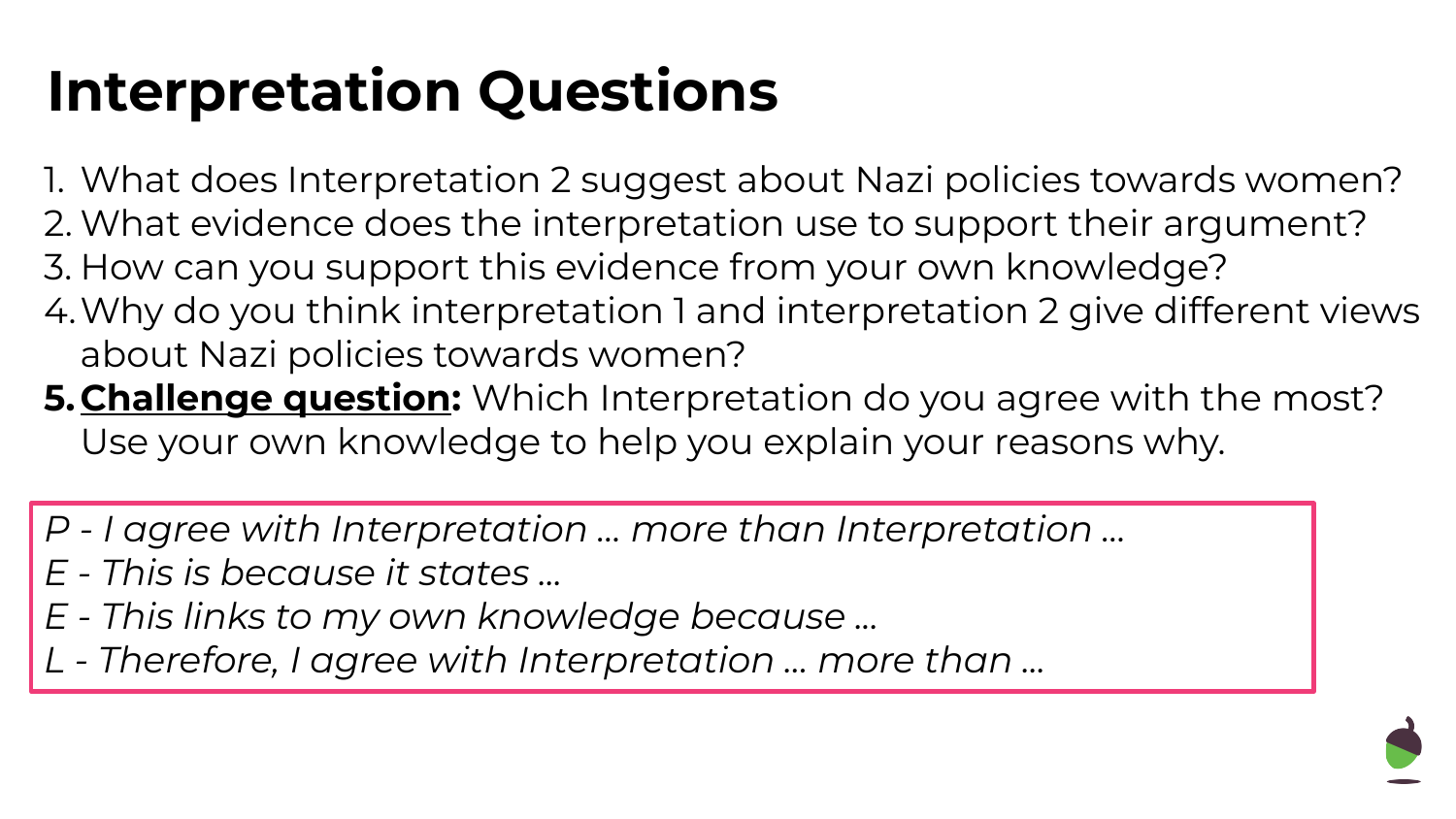

# Interpretation Questions
What does Interpretation 2 suggest about Nazi policies towards women?
What evidence does the interpretation use to support their argument?
How can you support this evidence from your own knowledge?
Why do you think interpretation 1 and interpretation 2 give different views about Nazi policies towards women?
Challenge question: Which Interpretation do you agree with the most? Use your own knowledge to help you explain your reasons why.

P - I agree with Interpretation … more than Interpretation …
E - This is because it states ...
E - This links to my own knowledge because ...
L - Therefore, I agree with Interpretation … more than ...

7